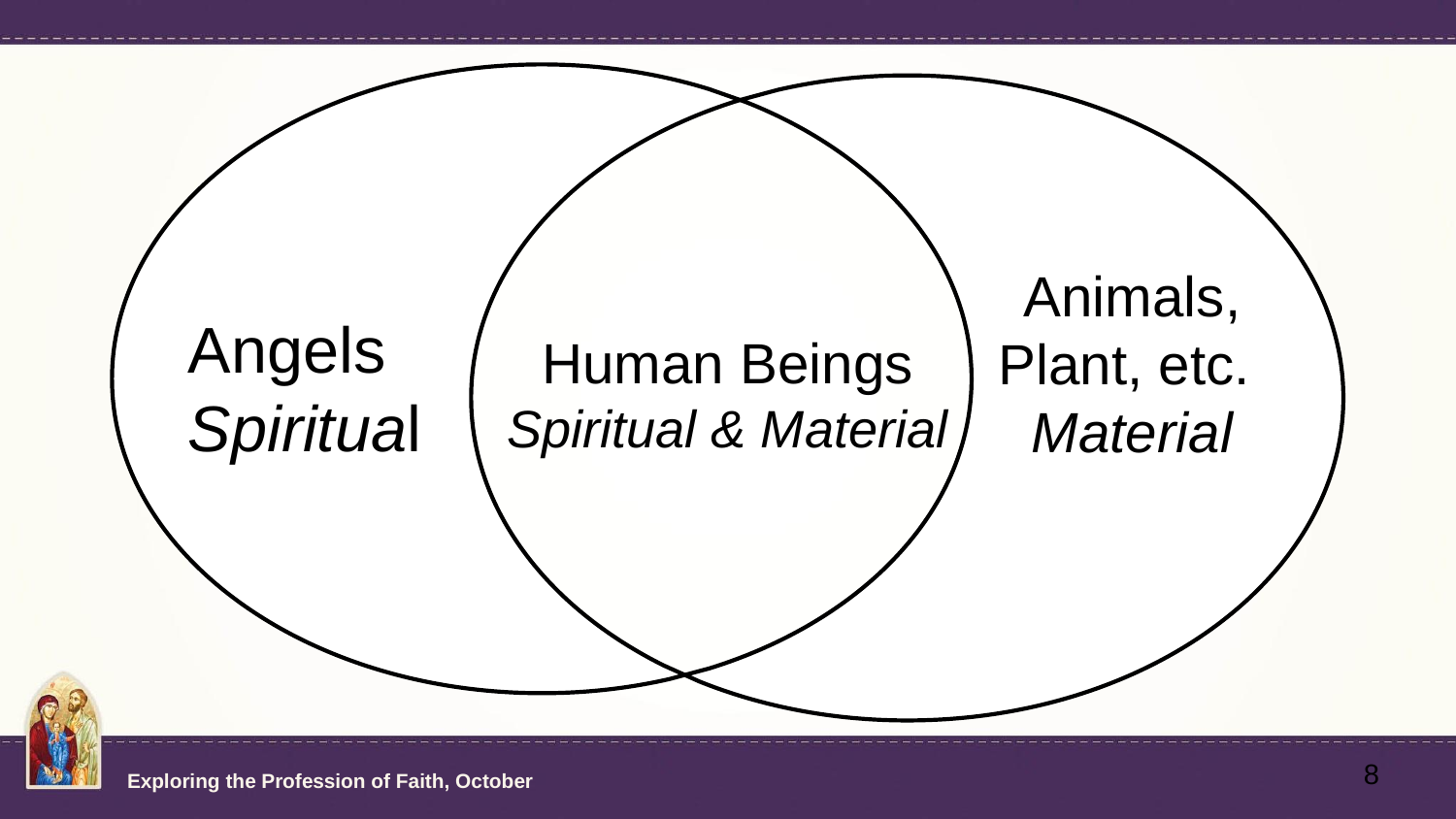

Human Beings
Spiritual & Material
Animals, Plant, etc.
Material
Angels
Spiritual
8
Exploring the Profession of Faith, October